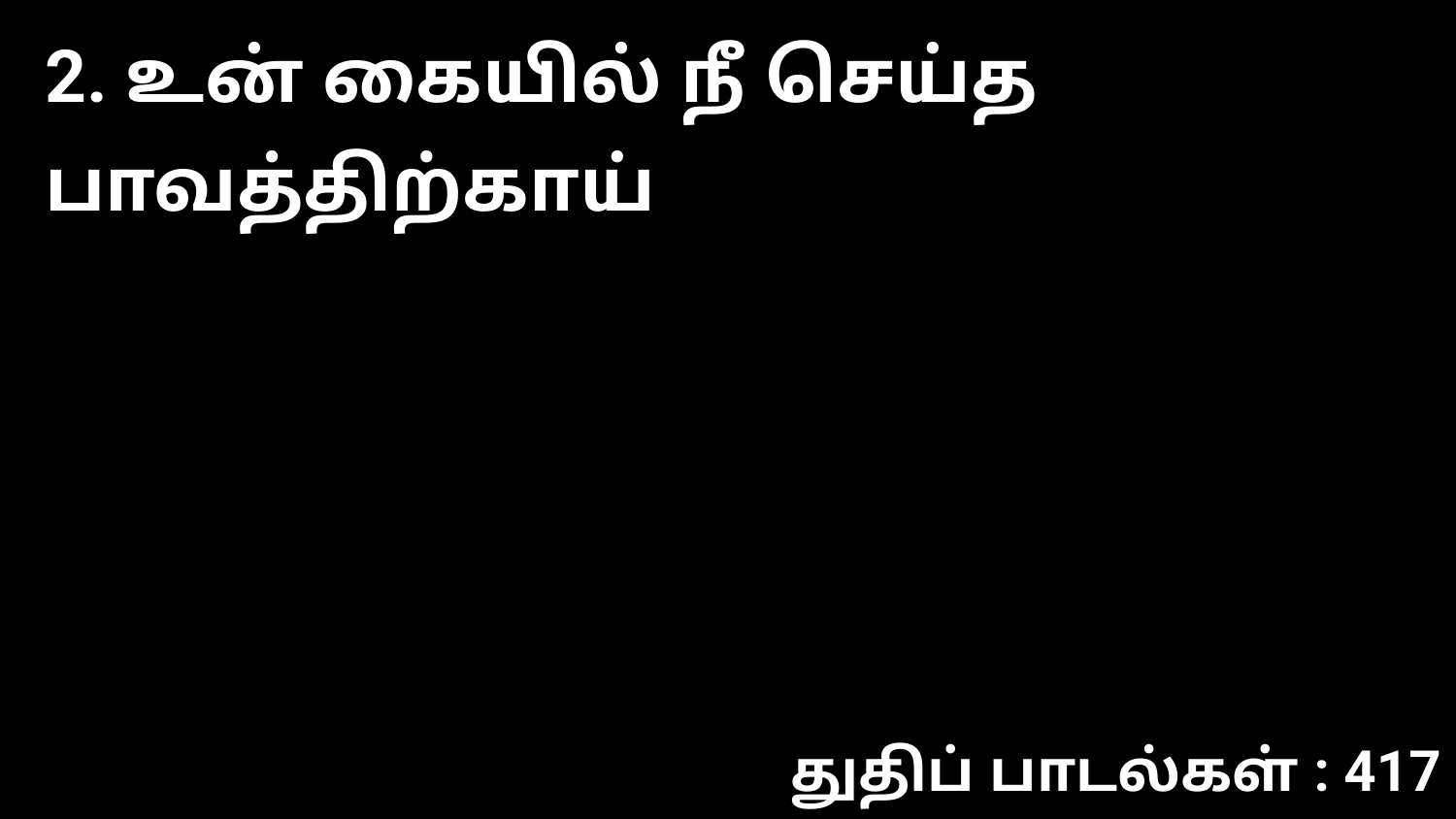

2. உன் கையில் நீ செய்த பாவத்திற்காய்
துதிப் பாடல்கள் : 417